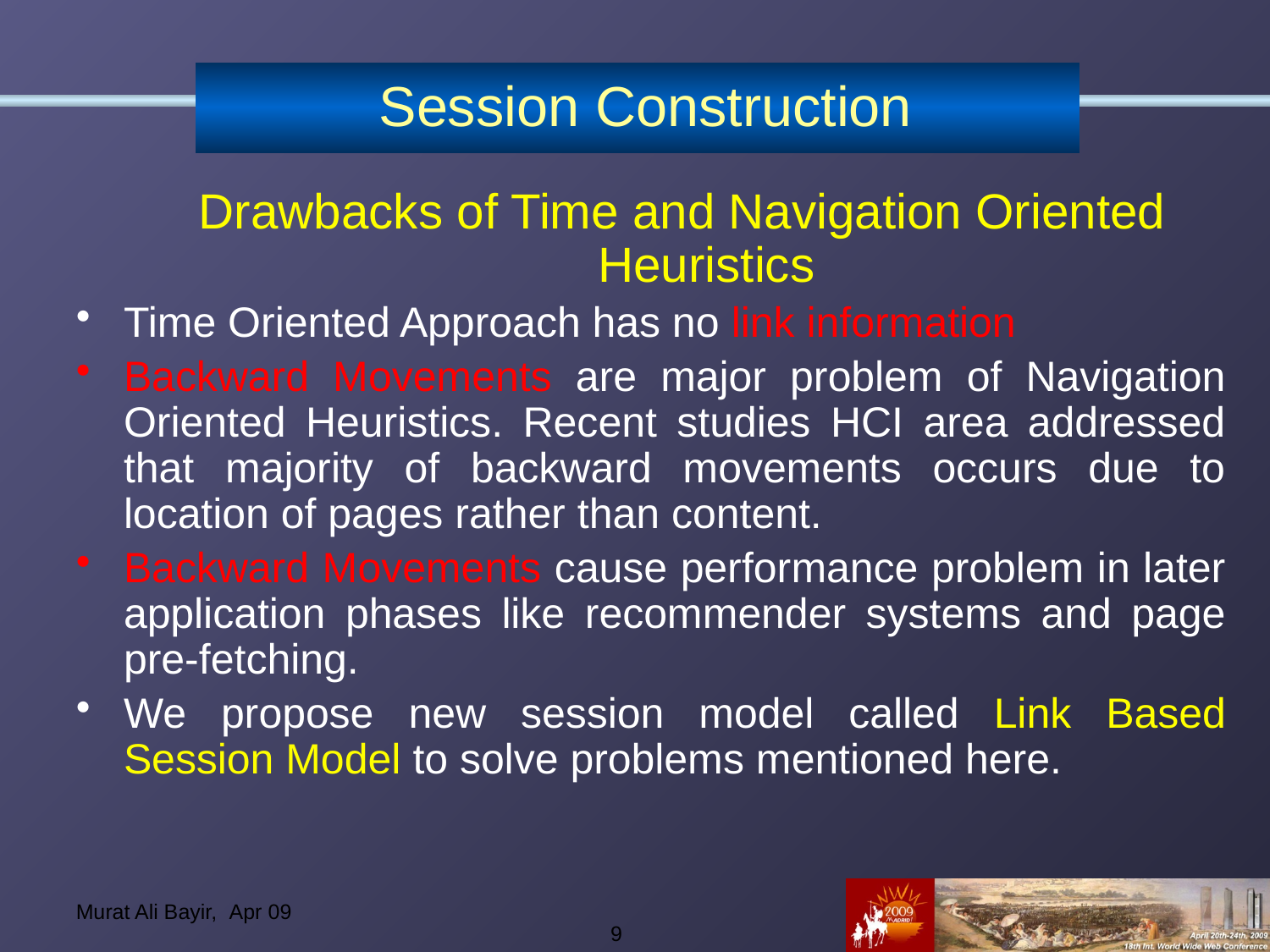

# Session Construction

Drawbacks of Time and Navigation Oriented Heuristics
Time Oriented Approach has no link information
Backward Movements are major problem of Navigation Oriented Heuristics. Recent studies HCI area addressed that majority of backward movements occurs due to location of pages rather than content.
Backward Movements cause performance problem in later application phases like recommender systems and page pre-fetching.
We propose new session model called Link Based Session Model to solve problems mentioned here.

9